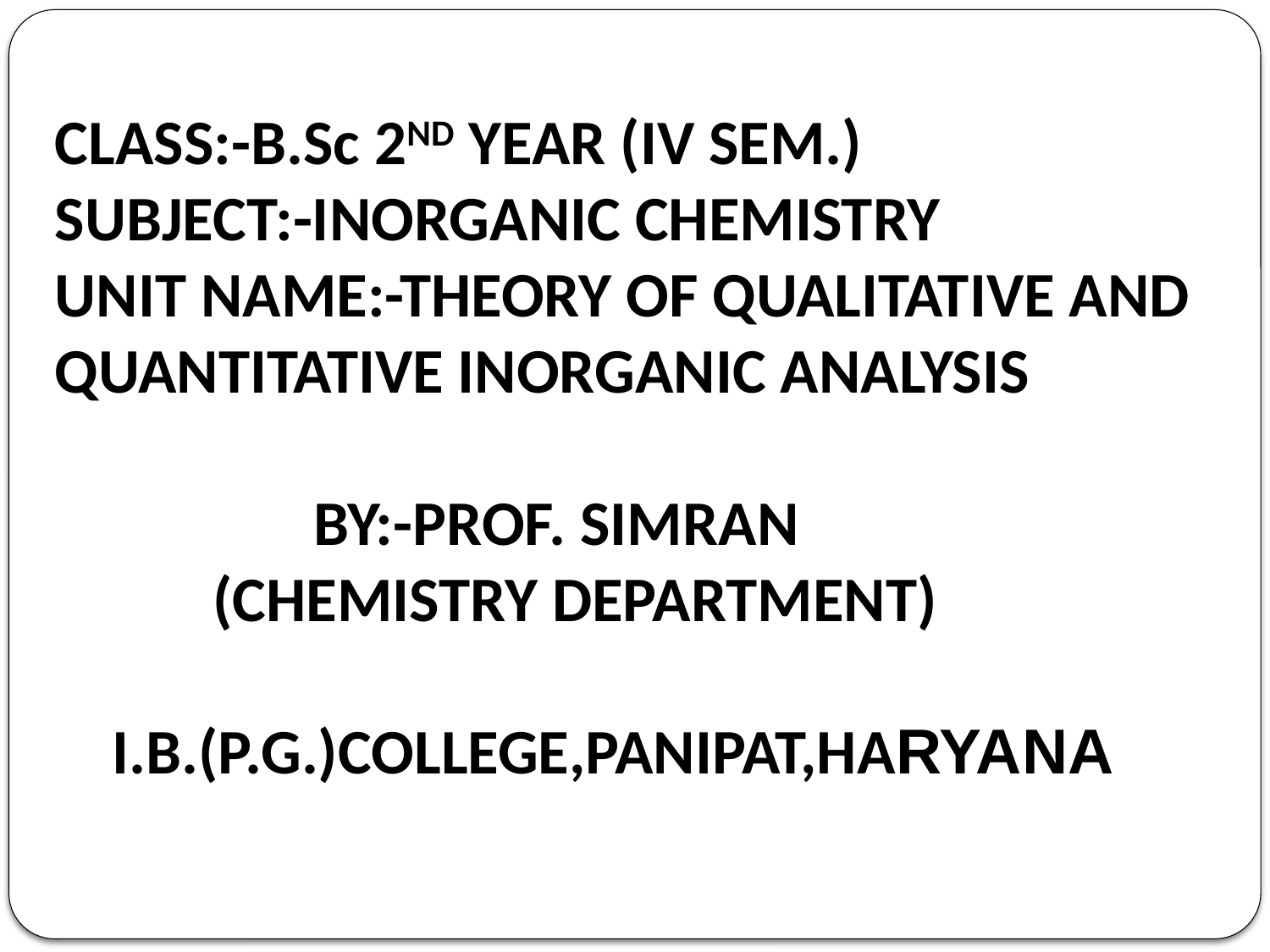

CLASS:-B.Sc 2ND YEAR (IV SEM.)
SUBJECT:-INORGANIC CHEMISTRY
UNIT NAME:-THEORY OF QUALITATIVE AND QUANTITATIVE INORGANIC ANALYSIS

                  BY:-PROF. SIMRAN
           (CHEMISTRY DEPARTMENT)

    I.B.(P.G.)COLLEGE,PANIPAT,HARYANA